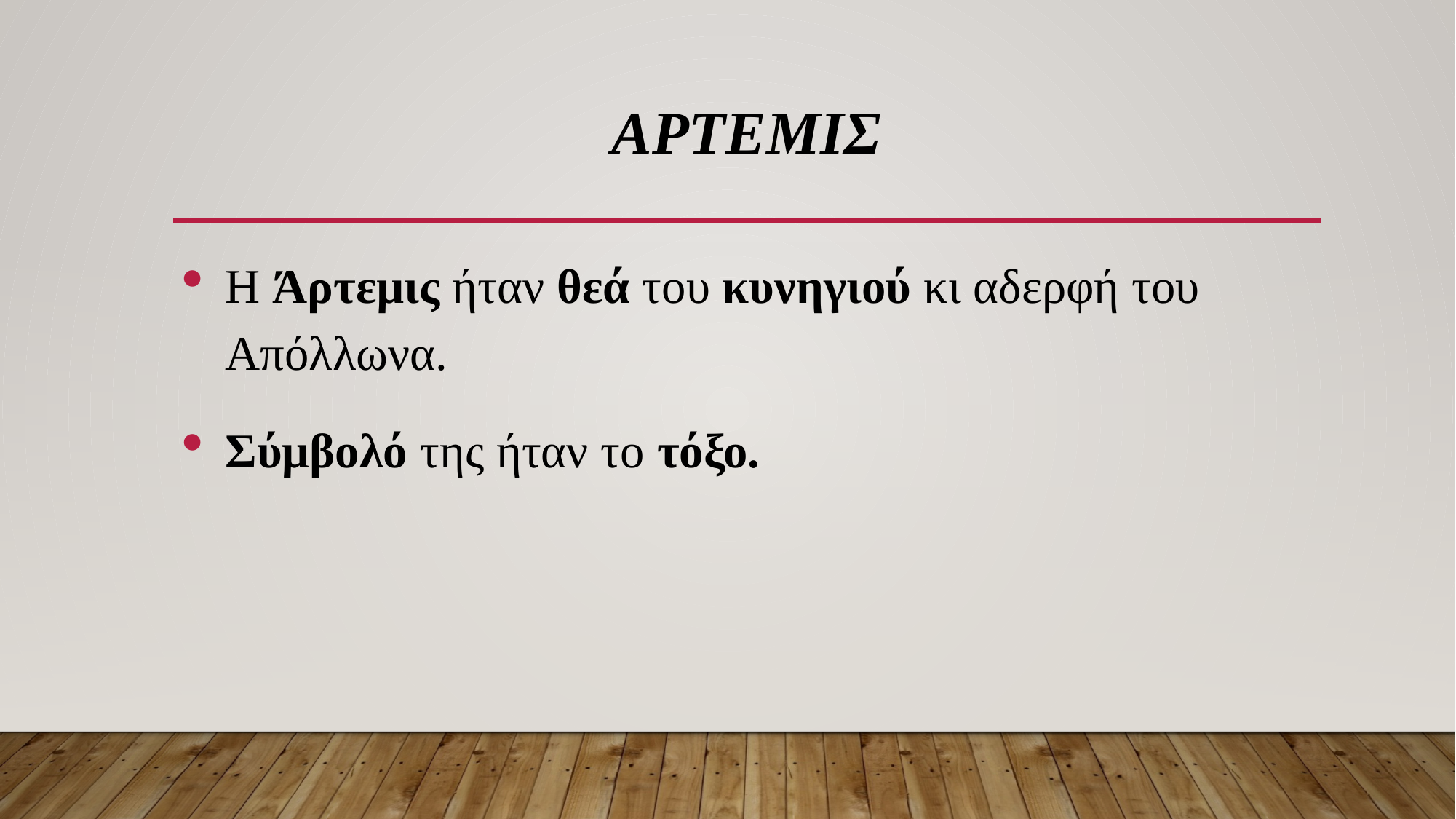

# ΑΡΤΕΜΙΣ
Η Άρτεµις ήταν θεά του κυνηγιού κι αδερφή του Απόλλωνα.
Σύμβολό της ήταν το τόξο.